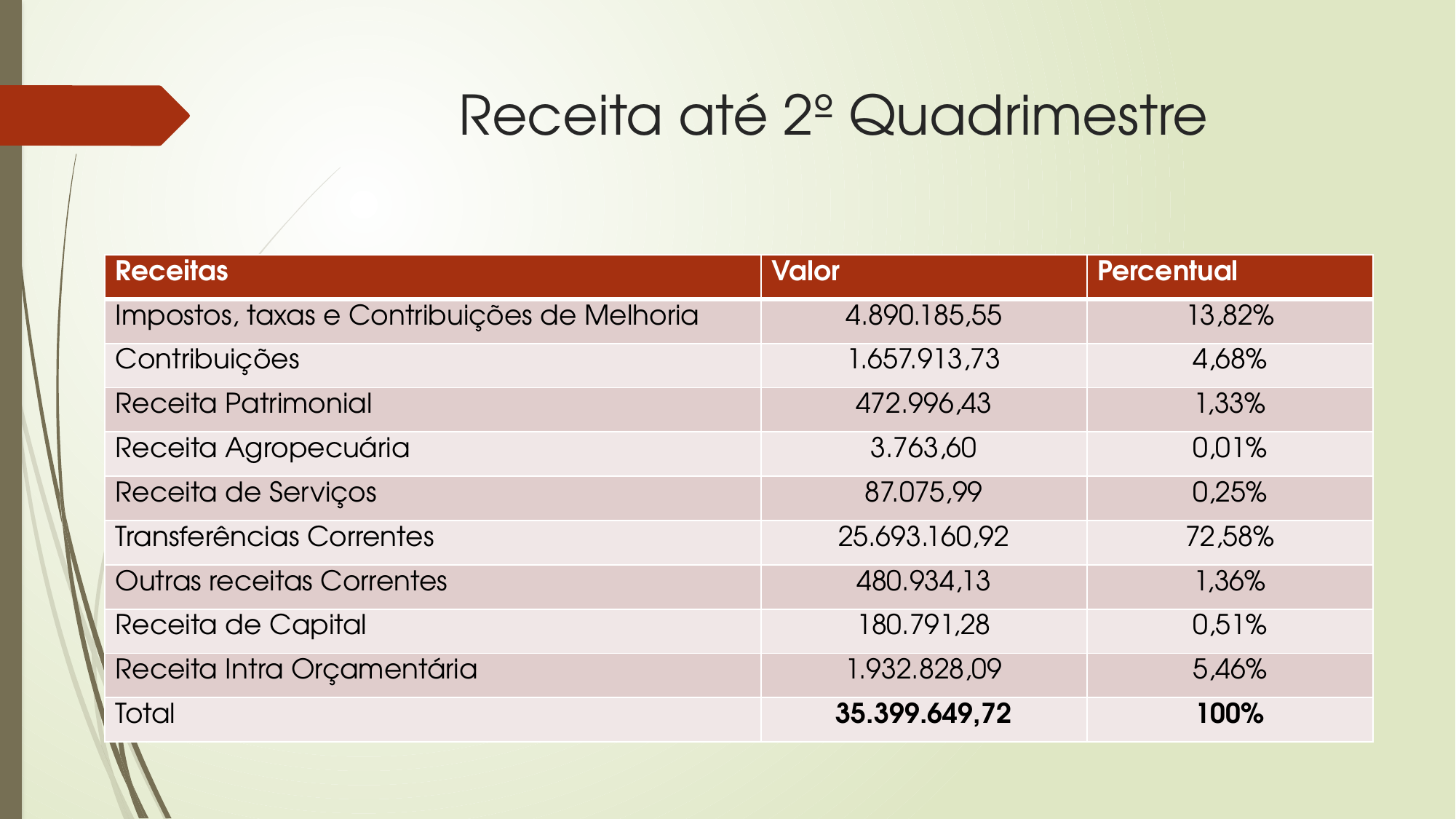

# Receita até 2º Quadrimestre
| Receitas | Valor | Percentual |
| --- | --- | --- |
| Impostos, taxas e Contribuições de Melhoria | 4.890.185,55 | 13,82% |
| Contribuições | 1.657.913,73 | 4,68% |
| Receita Patrimonial | 472.996,43 | 1,33% |
| Receita Agropecuária | 3.763,60 | 0,01% |
| Receita de Serviços | 87.075,99 | 0,25% |
| Transferências Correntes | 25.693.160,92 | 72,58% |
| Outras receitas Correntes | 480.934,13 | 1,36% |
| Receita de Capital | 180.791,28 | 0,51% |
| Receita Intra Orçamentária | 1.932.828,09 | 5,46% |
| Total | 35.399.649,72 | 100% |